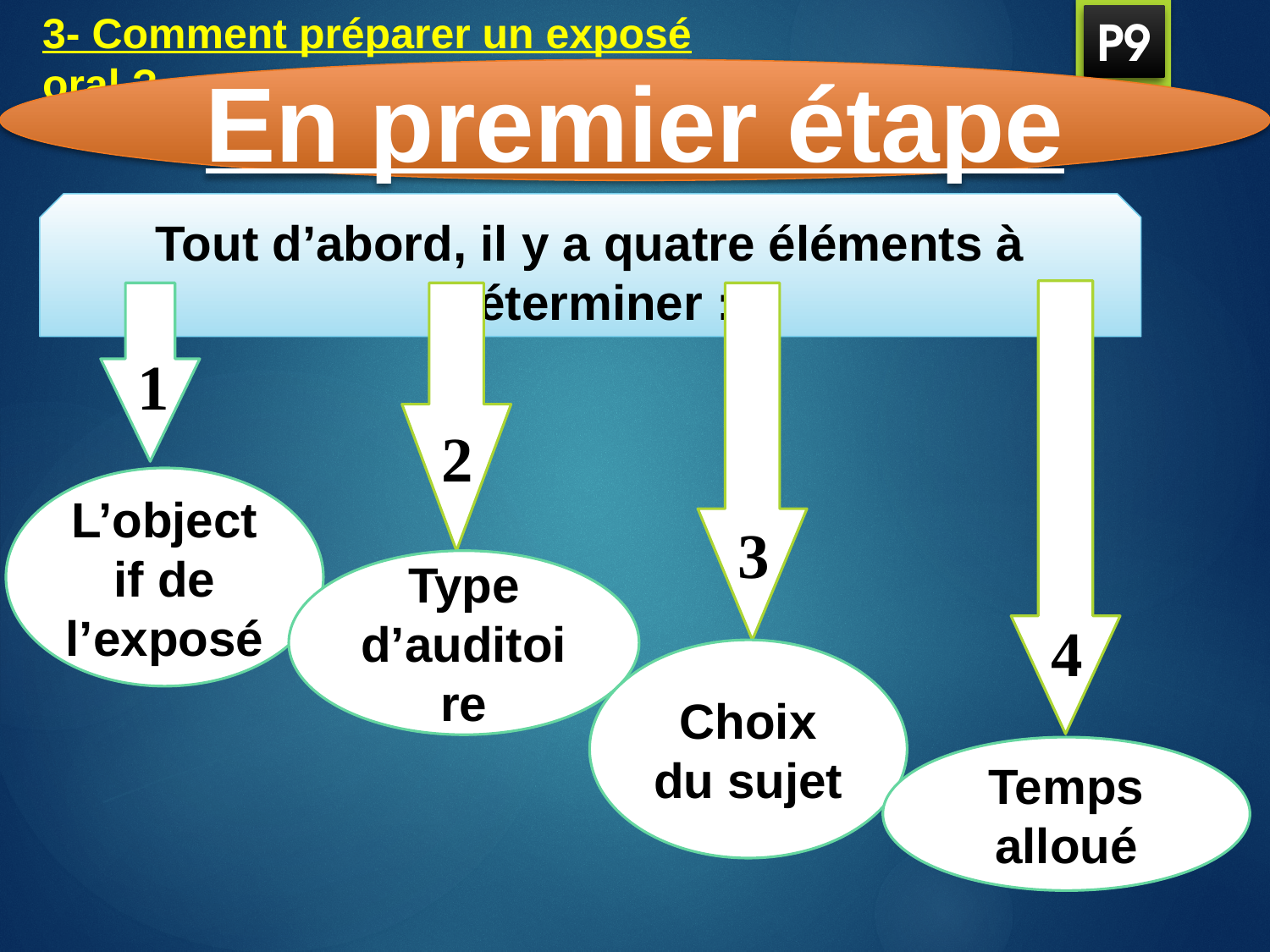

# 3- Comment préparer un exposé oral ?
P9
En premier étape
Tout d’abord, il y a quatre éléments à déterminer :

4

1

2

3
L’objectif de l’exposé
Type d’auditoire
Choix du sujet
Temps alloué